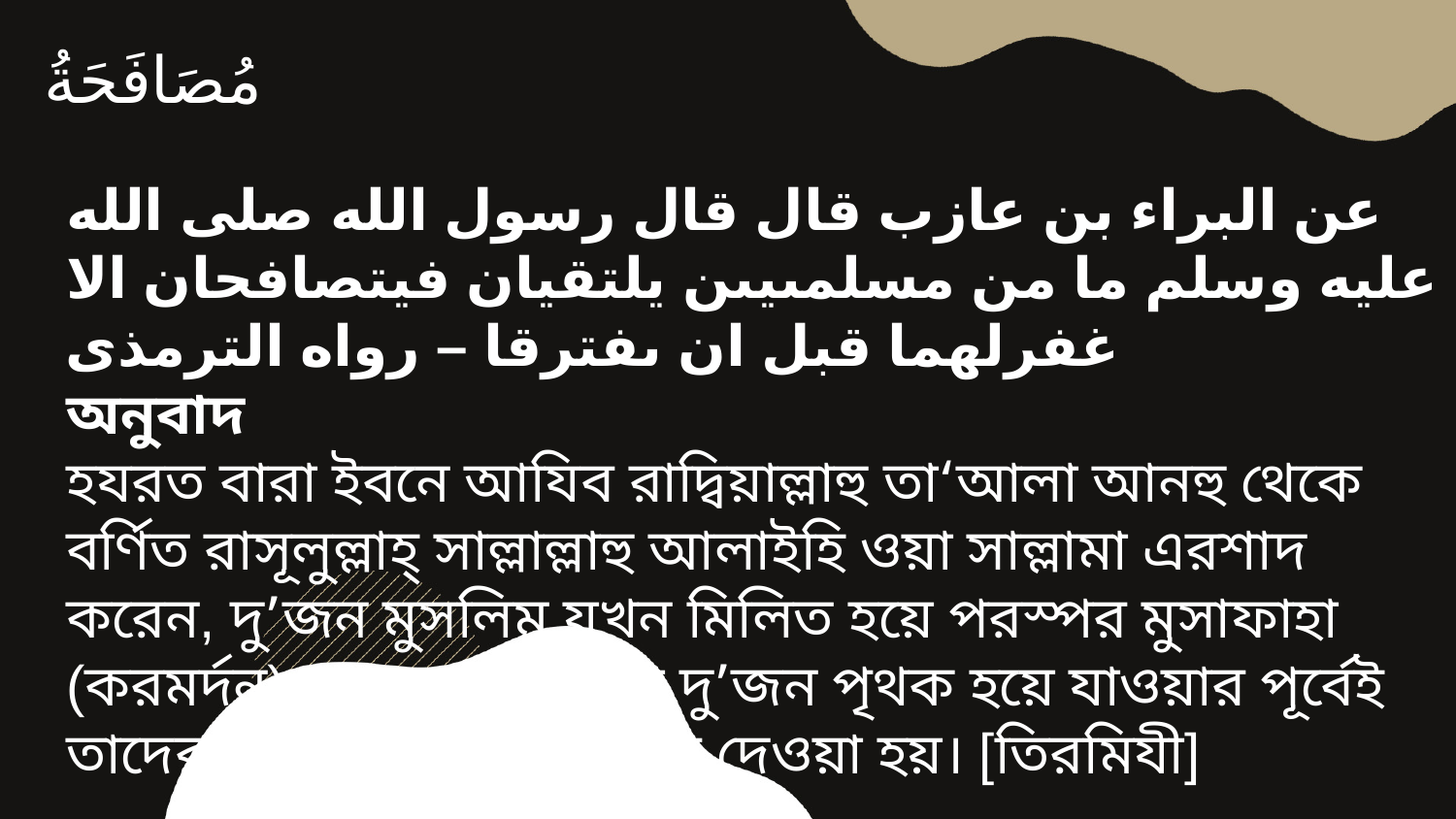

مُصَافَحَةُ
عن البراء بن عازب قال قال رسول الله صلى الله عليه وسلم ما من مسلمىيىن يلتقيان فيتصافحان الا غفرلهما قبل ان ىفترقا – رواه الترمذى
অনুবাদ
হযরত বারা ইবনে আযিব রাদ্বিয়াল্লাহু তা‘আলা আনহু থেকে বর্ণিত রাসূলুল্লাহ্ সাল্লাল্লাহু আলাইহি ওয়া সাল্লামা এরশাদ করেন, দু’জন মুসলিম যখন মিলিত হয়ে পরস্পর মুসাফাহা (করমর্দন) করে, তখন তারা দু’জন পৃথক হয়ে যাওয়ার পূর্বেই তাদের গুনাহ্গুলো ক্ষমা করে দেওয়া হয়। [তিরমিযী]